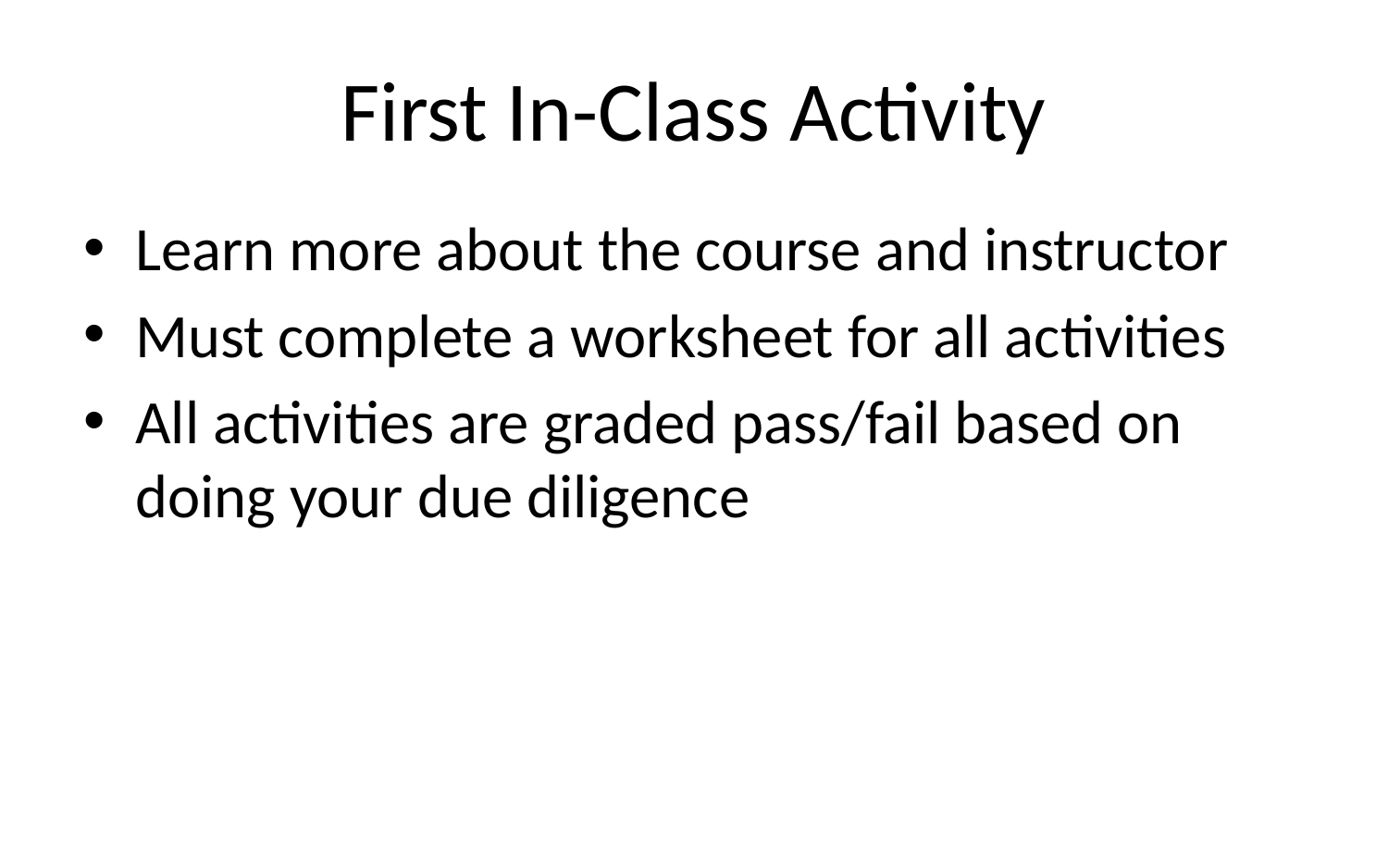

# First In-Class Activity
Learn more about the course and instructor
Must complete a worksheet for all activities
All activities are graded pass/fail based on doing your due diligence